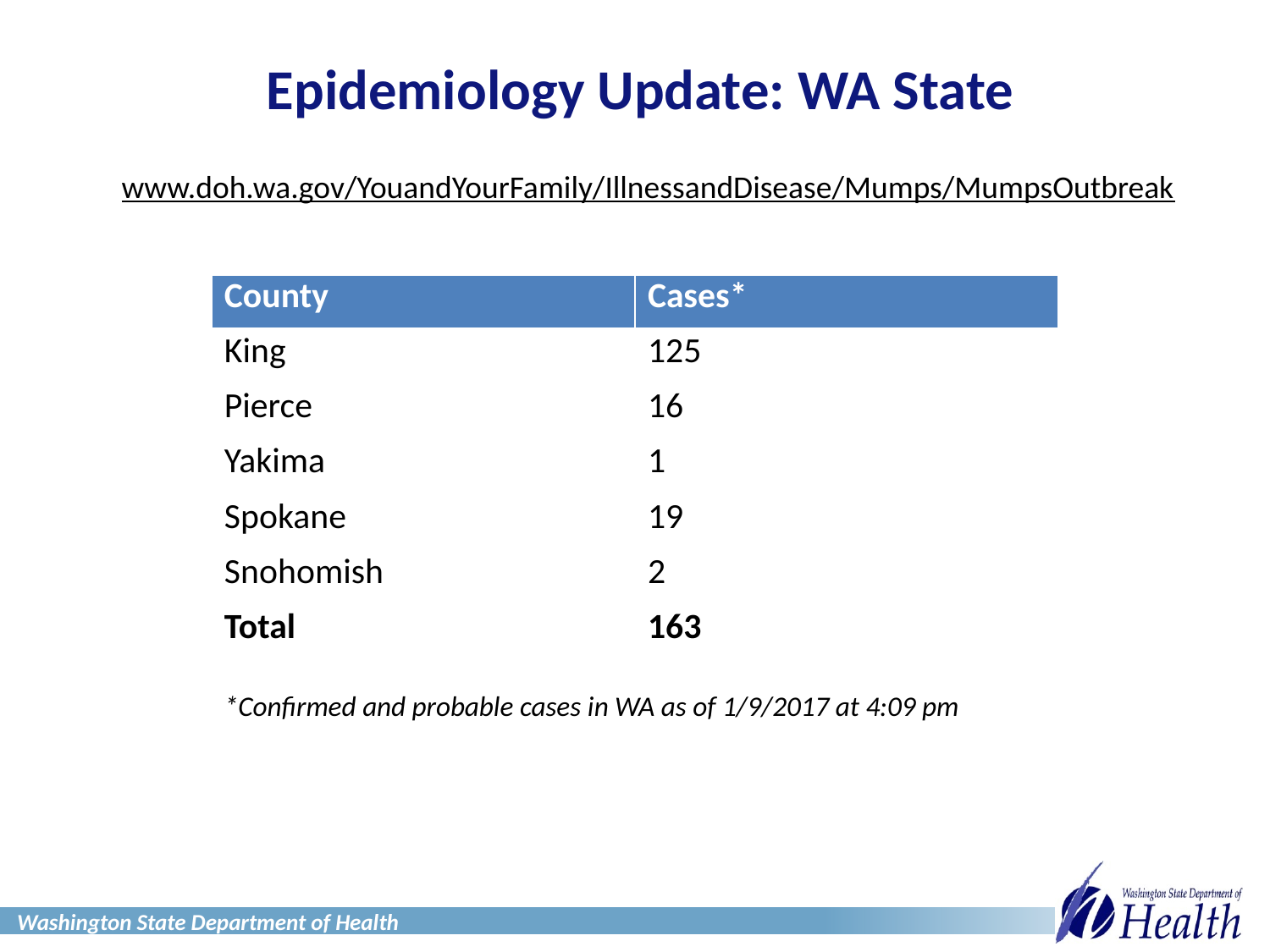

Epidemiology Update: WA State
www.doh.wa.gov/YouandYourFamily/IllnessandDisease/Mumps/MumpsOutbreak
| County | Cases\* |
| --- | --- |
| King | 125 |
| Pierce | 16 |
| Yakima | 1 |
| Spokane | 19 |
| Snohomish | 2 |
| Total | 163 |
| \*Confirmed and probable cases in WA as of 1/9/2017 at 4:09 pm |  |
Washington State Department of Health